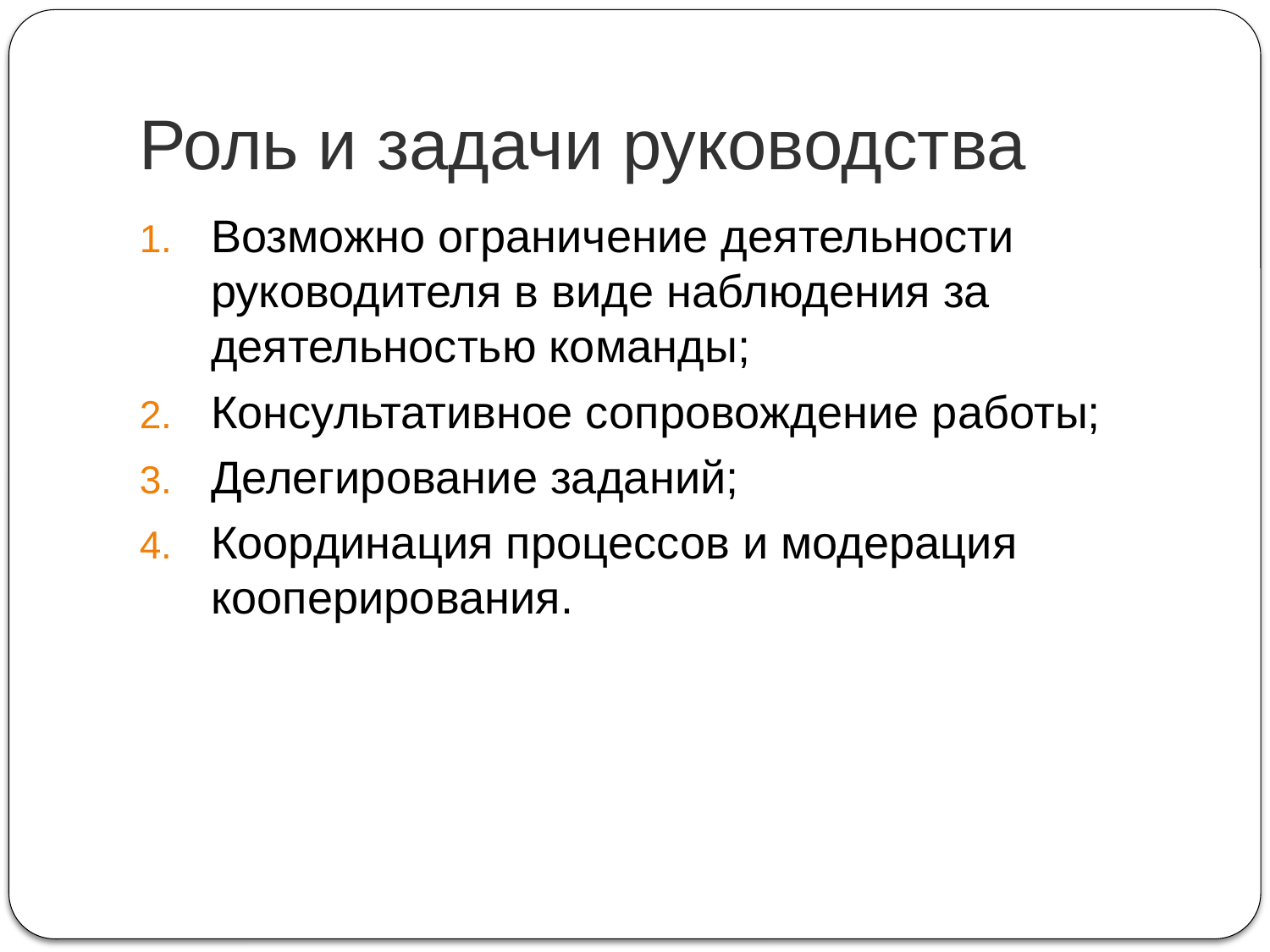

# Роль и задачи руководства
Возможно ограничение деятельности руководителя в виде наблюдения за деятельностью команды;
Консультативное сопровождение работы;
Делегирование заданий;
Координация процессов и модерация кооперирования.